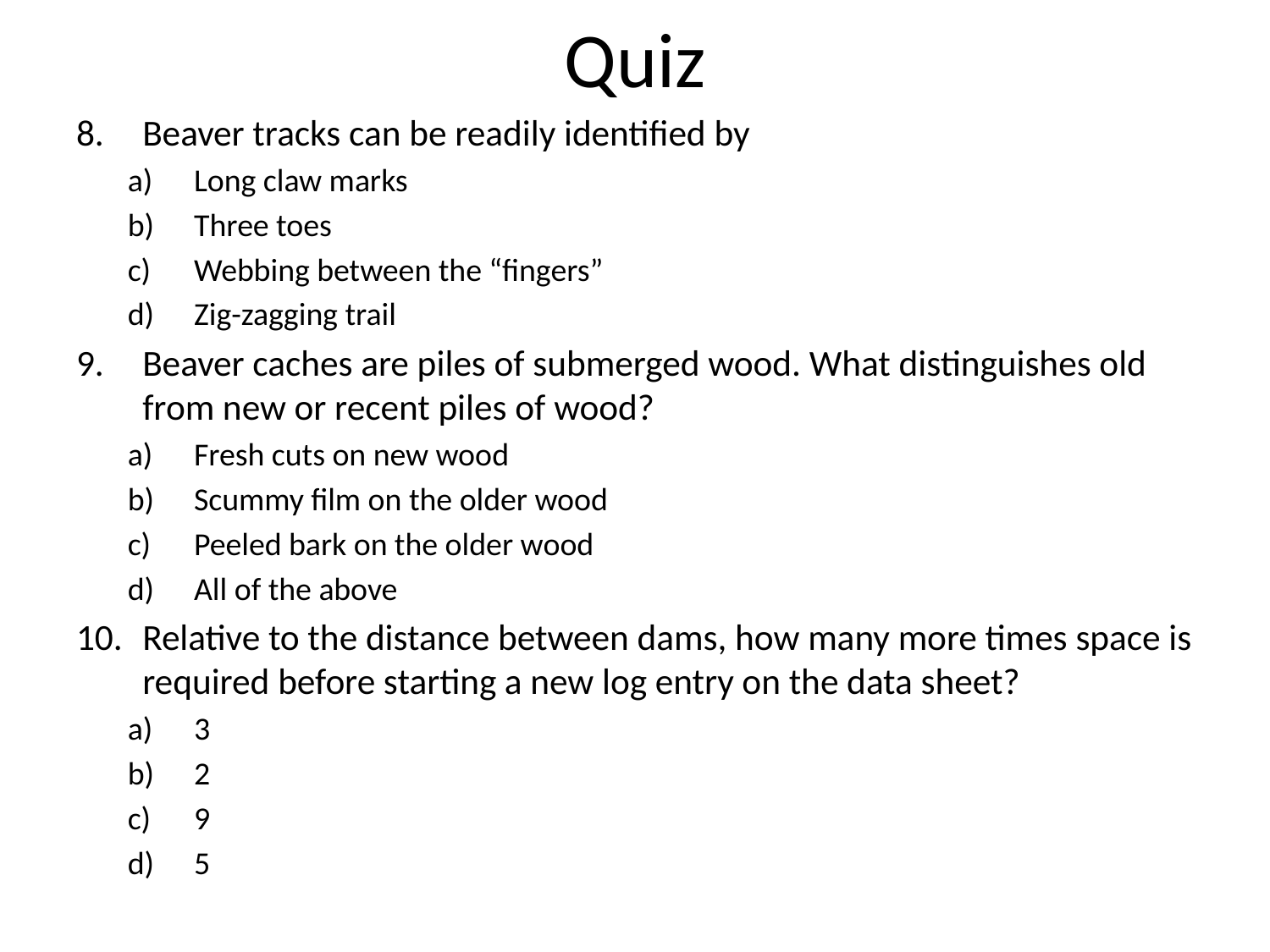

# Quiz
Beaver tracks can be readily identified by
Long claw marks
Three toes
Webbing between the “fingers”
Zig-zagging trail
Beaver caches are piles of submerged wood. What distinguishes old from new or recent piles of wood?
Fresh cuts on new wood
Scummy film on the older wood
Peeled bark on the older wood
All of the above
Relative to the distance between dams, how many more times space is required before starting a new log entry on the data sheet?
3
2
9
5